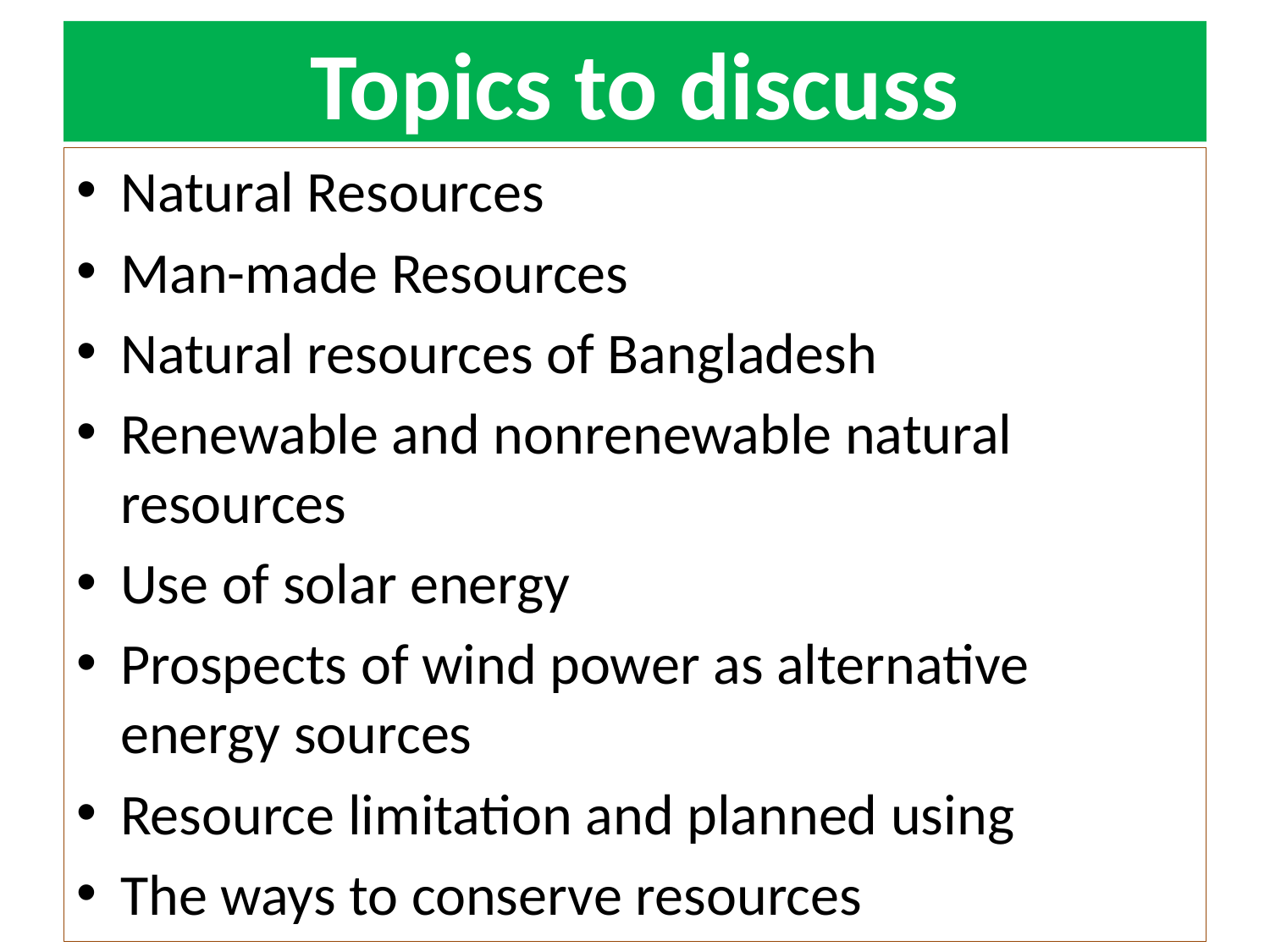

# Topics to discuss
Natural Resources
Man-made Resources
Natural resources of Bangladesh
Renewable and non­renewable natural resources
Use of solar energy
Prospects of wind power as alternative energy sources
Resource limitation and planned using
The ways to conserve resources